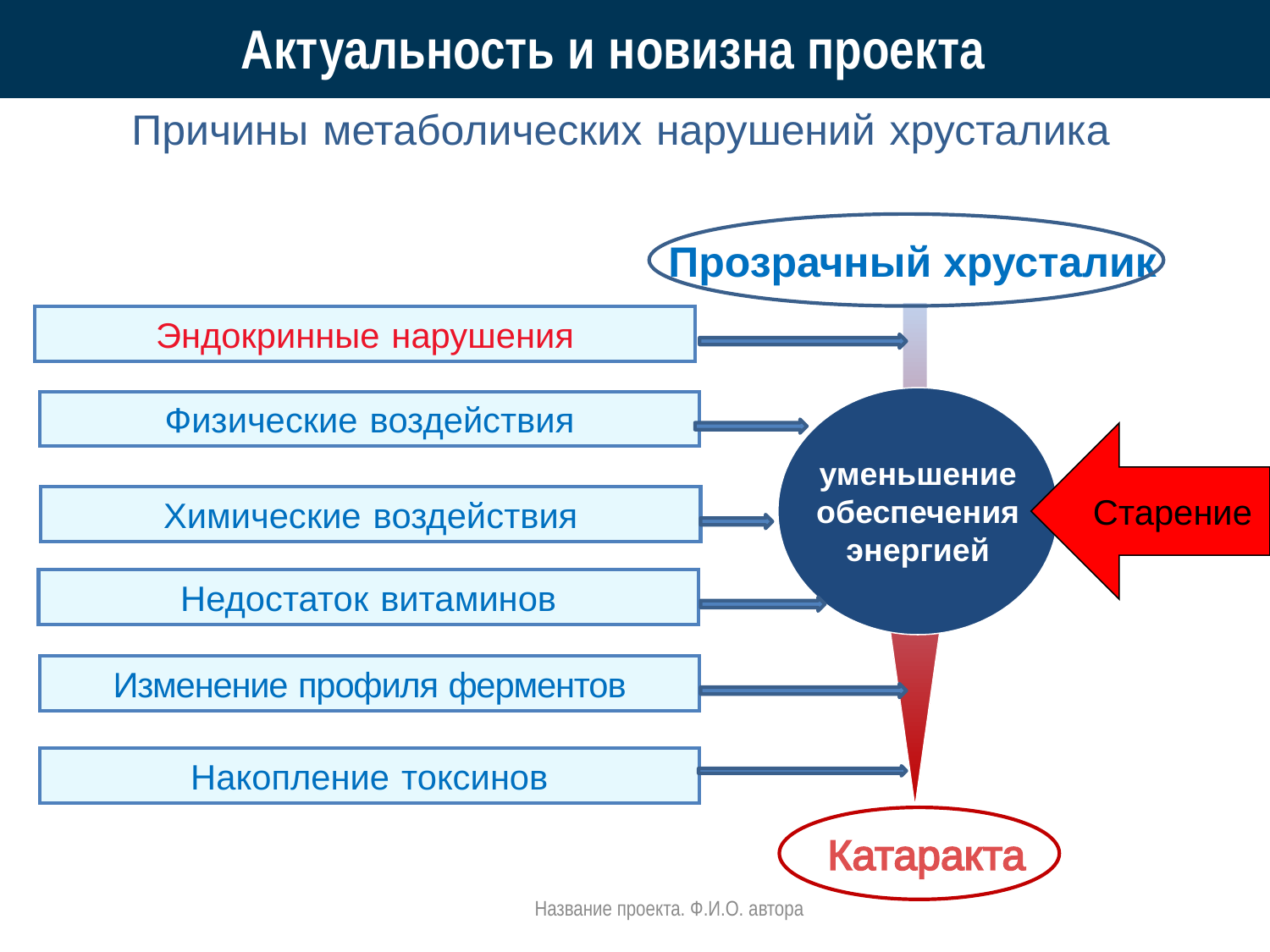

# Актуальность и новизна проекта
Причины метаболических нарушений хрусталика

Прозрачный хрусталик

Эндокринные нарушения

уменьшение
обеспечения
энергией
Физические воздействия

Старение
Химические воздействия

Недостаток витаминов

Изменение профиля ферментов

Накопление токсинов

Катаракта
Название проекта. Ф.И.О. автора